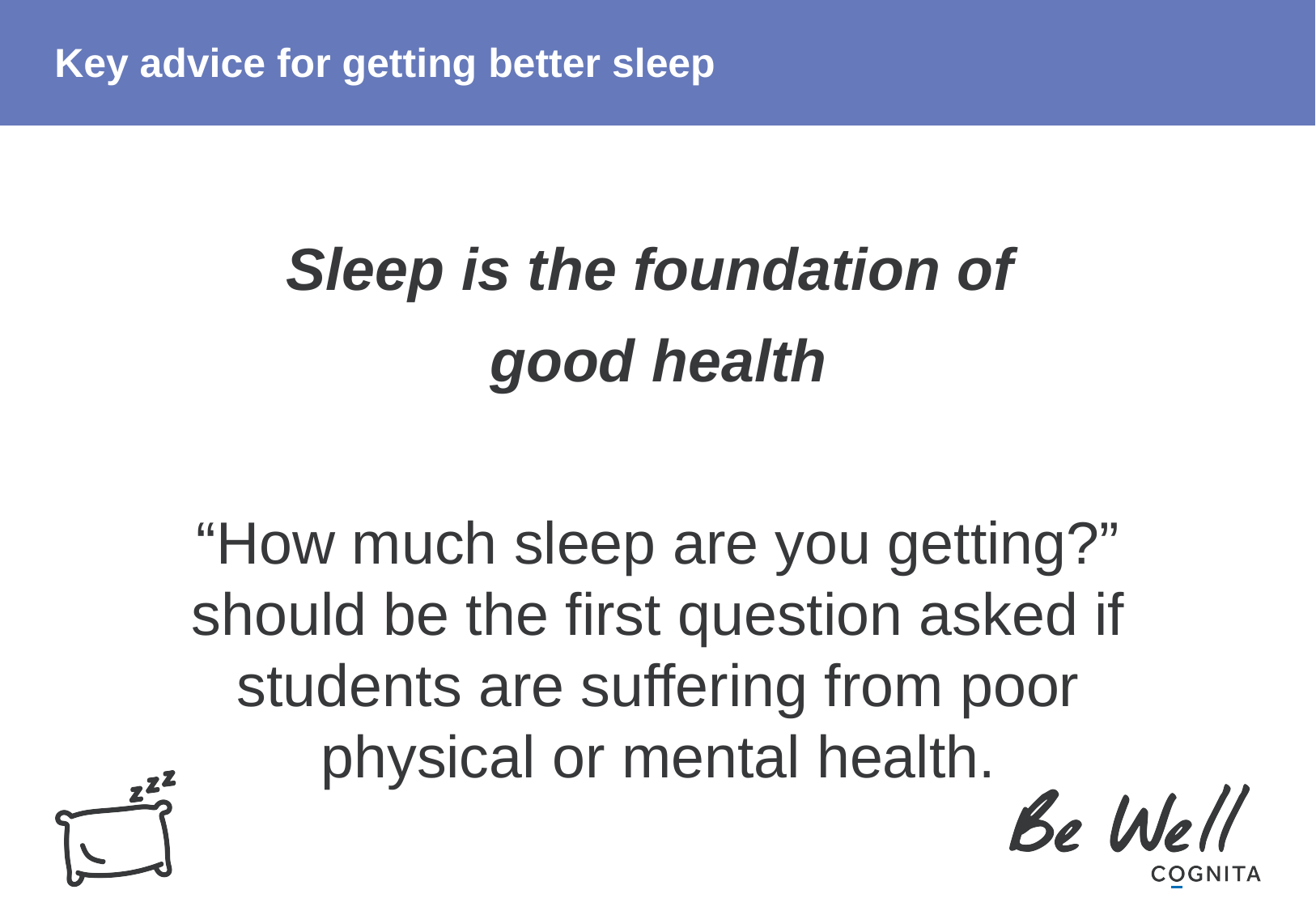

# Key advice for getting better sleep

Sleep is the foundation of
good health

“How much sleep are you getting?” should be the first question asked if students are suffering from poor physical or mental health.